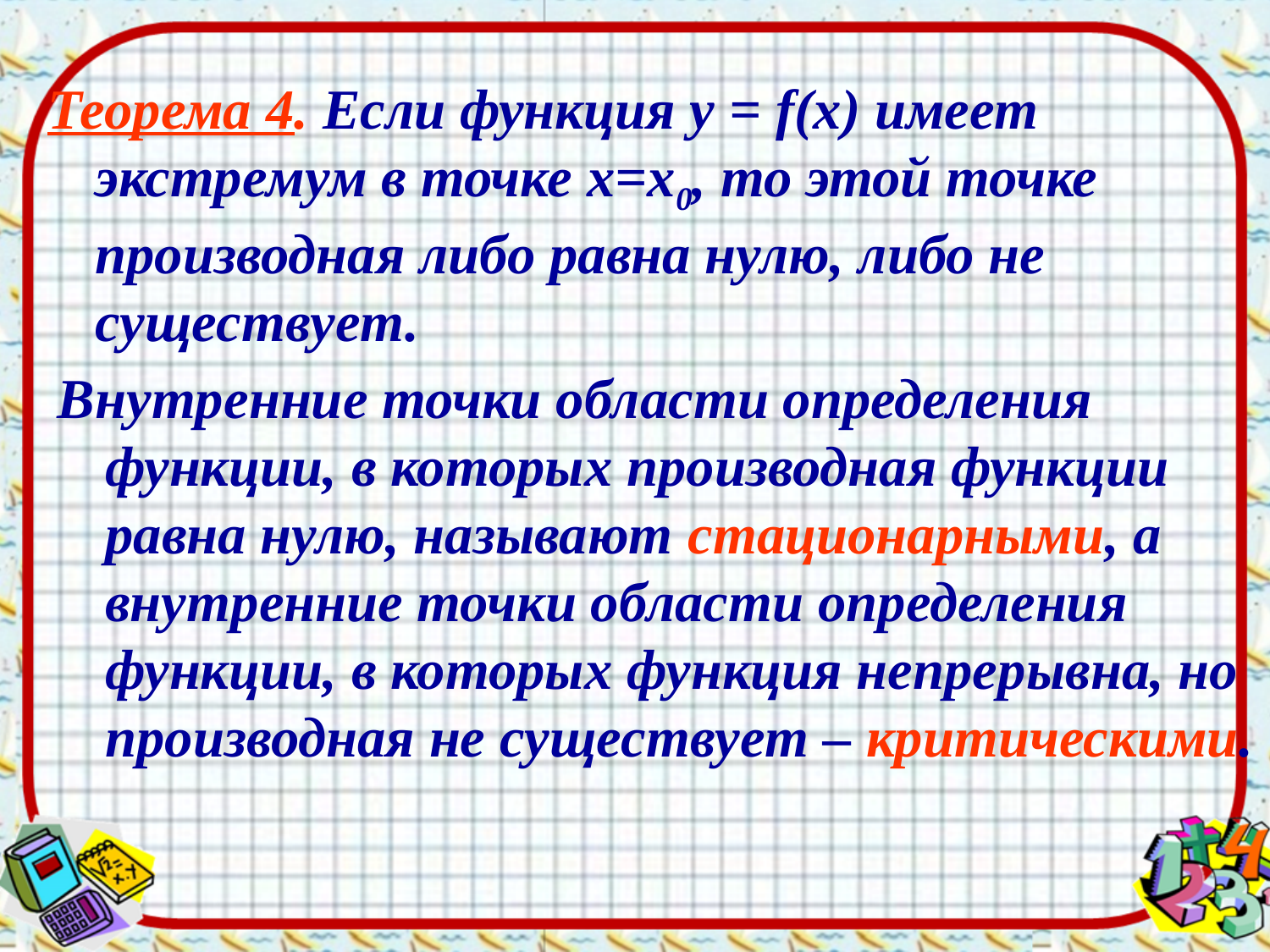

Теорема 4. Если функция у = f(х) имеет экстремум в точке х=х0, то этой точке производная либо равна нулю, либо не существует.
Внутренние точки области определения функции, в которых производная функции равна нулю, называют стационарными, а внутренние точки области определения функции, в которых функция непрерывна, но производная не существует – критическими.